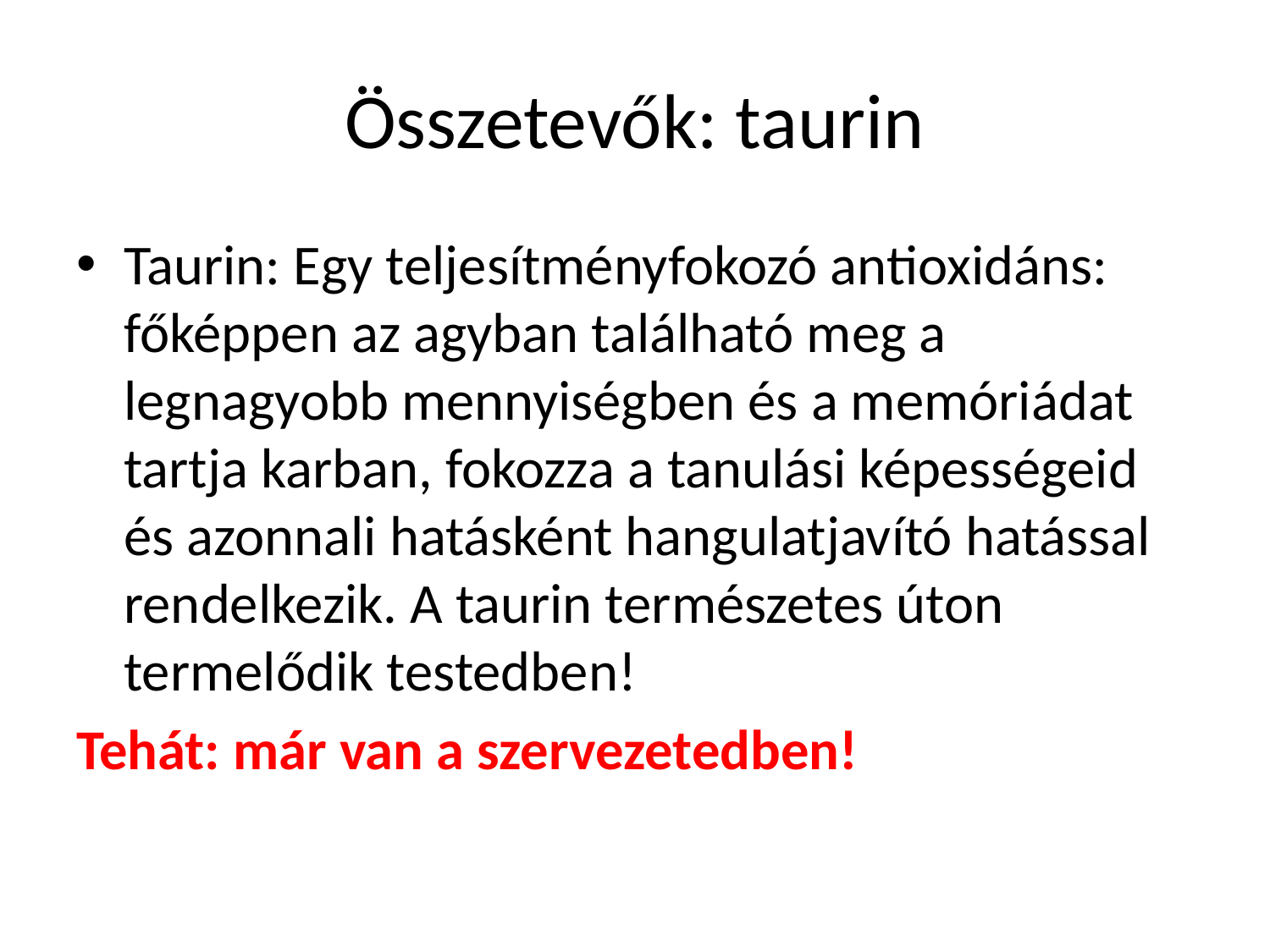

# Összetevők: taurin
Taurin: Egy teljesítményfokozó antioxidáns: főképpen az agyban található meg a legnagyobb mennyiségben és a memóriádat tartja karban, fokozza a tanulási képességeid és azonnali hatásként hangulatjavító hatással rendelkezik. A taurin természetes úton termelődik testedben!
Tehát: már van a szervezetedben!